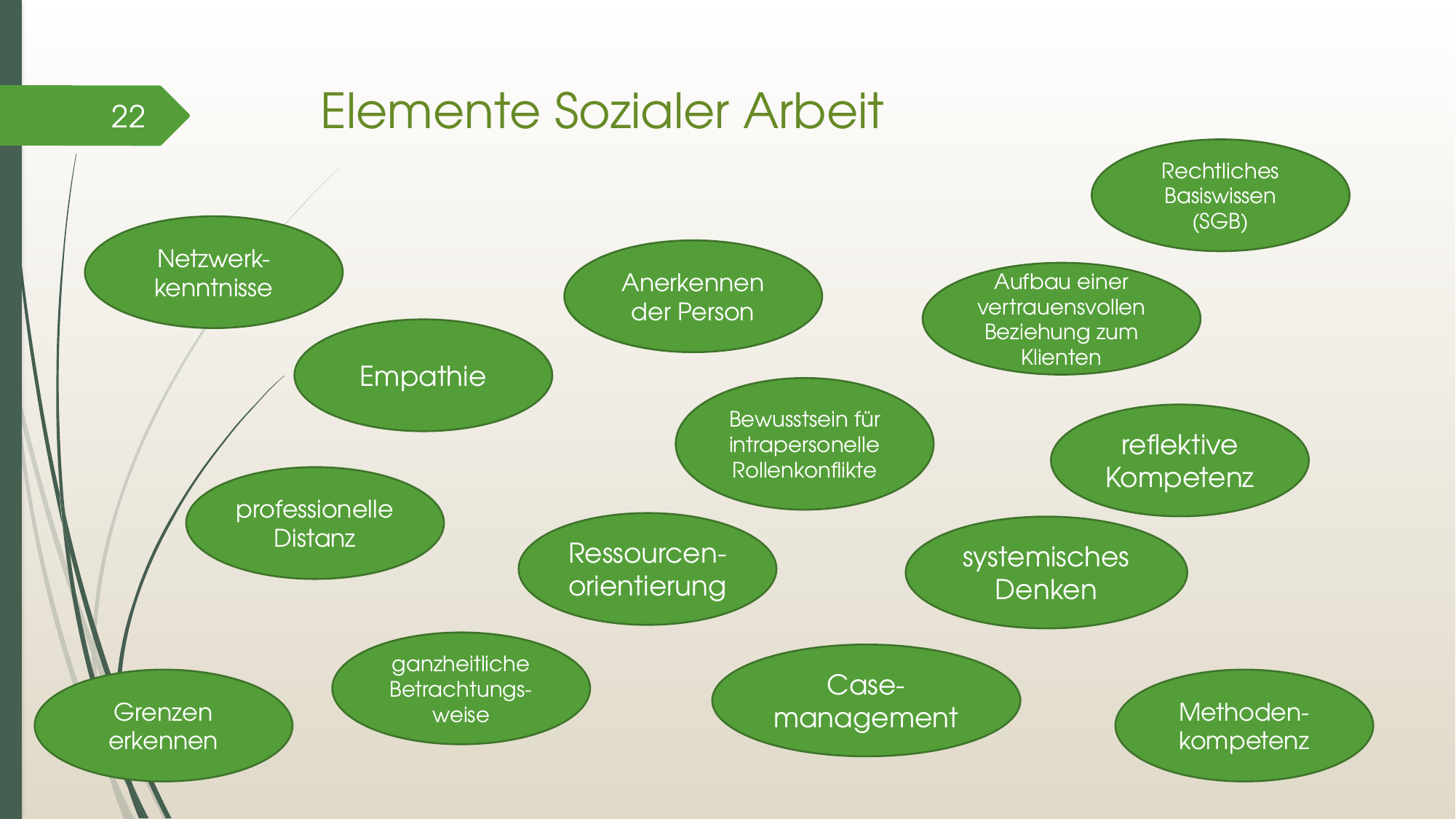

# Elemente Sozialer Arbeit
22
Rechtliches Basiswissen (SGB)
Netzwerk-kenntnisse
Anerkennen der Person
Aufbau einer vertrauensvollen Beziehung zum Klienten
Empathie
Bewusstsein für intrapersonelle Rollenkonflikte
reflektive Kompetenz
professionelle Distanz
Ressourcen-orientierung
systemisches Denken
ganzheitliche Betrachtungs-weise
Case-management
Grenzen erkennen
Methoden-kompetenz